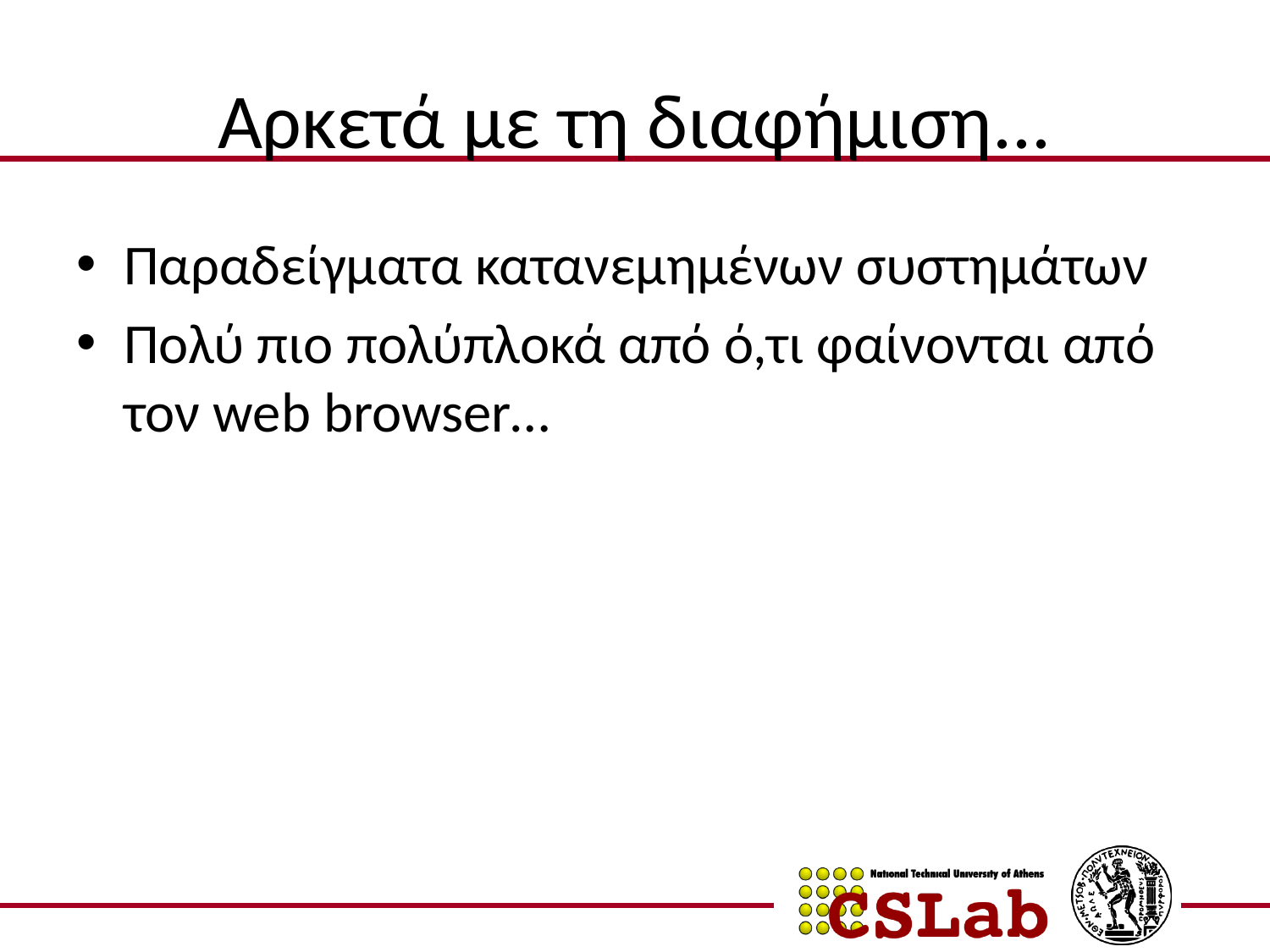

# Αρκετά με τη διαφήμιση...
Παραδείγματα κατανεμημένων συστημάτων
Πολύ πιο πολύπλοκά από ό,τι φαίνονται από τον web browser…